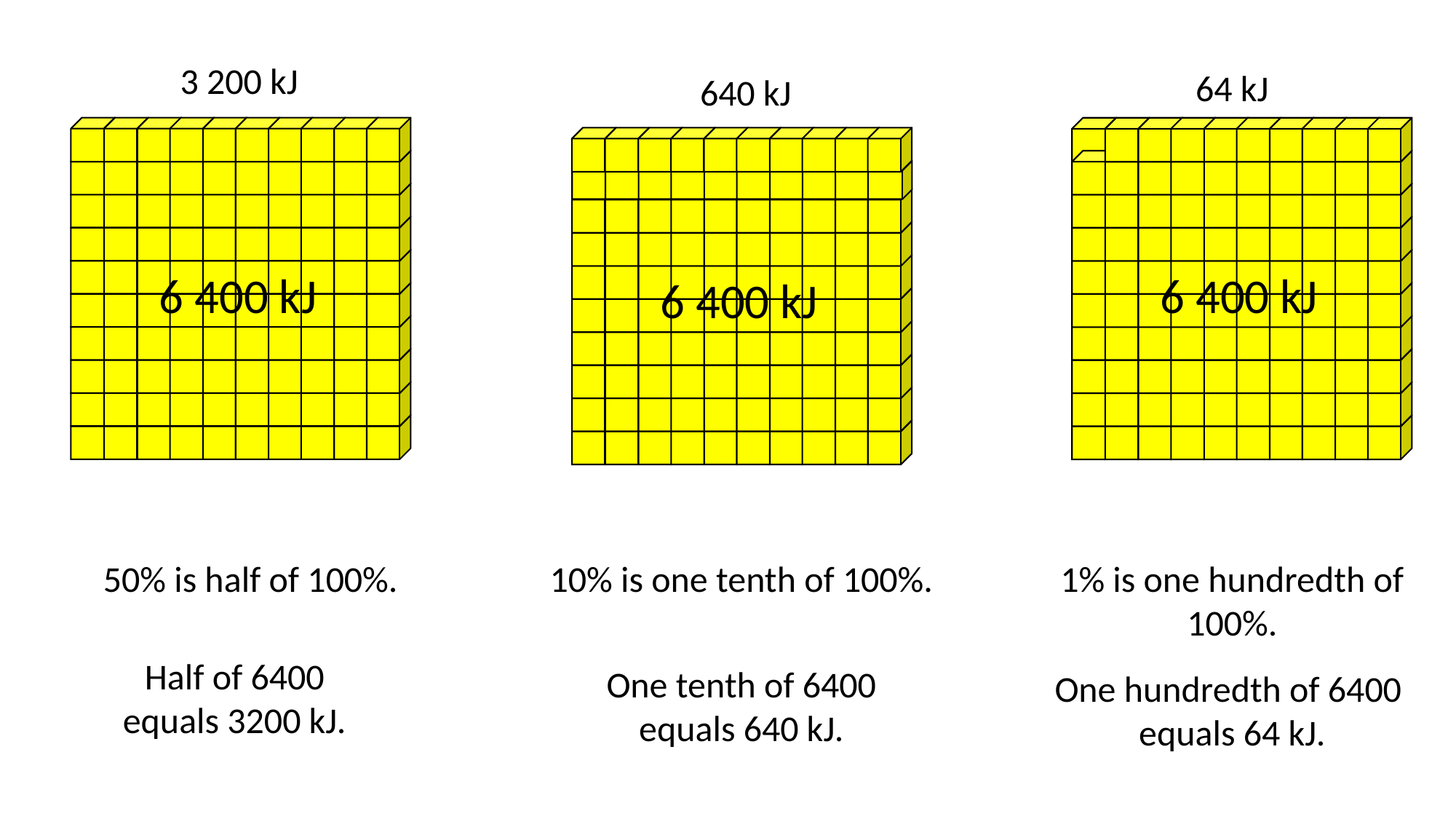

3 200 kJ
64 kJ
640 kJ

6 400 kJ
6 400 kJ
6 400 kJ

50% is half of 100%.
10% is one tenth of 100%.
1% is one hundredth of 100%.
Half of 6400 equals 3200 kJ.
One tenth of 6400 equals 640 kJ.
One hundredth of 6400
equals 64 kJ.